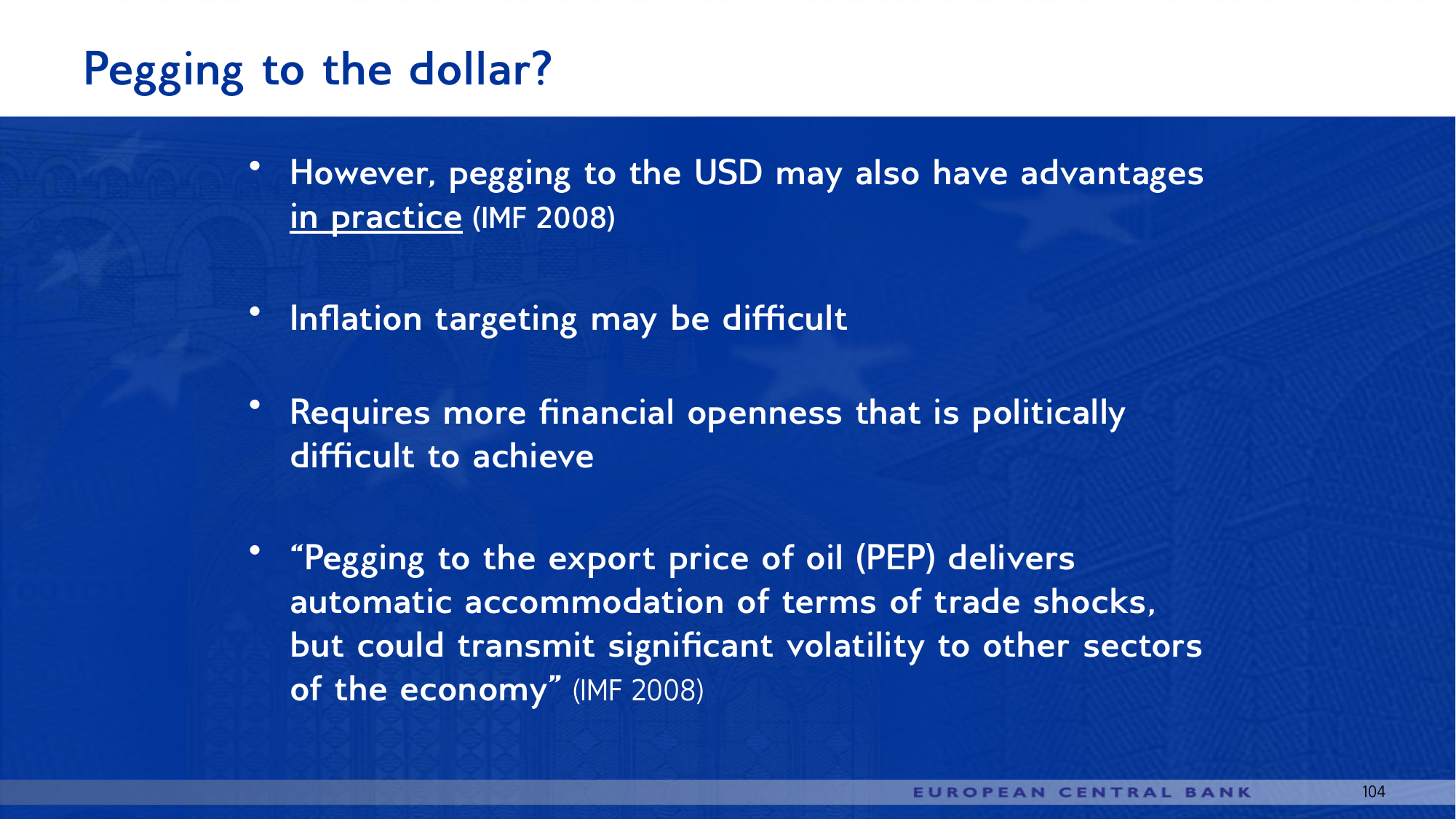

# Pegging to the dollar?
However, pegging to the USD may also have advantages in practice (IMF 2008)

Inflation targeting may be difficult

Requires more financial openness that is politically difficult to achieve

“Pegging to the export price of oil (PEP) delivers automatic accommodation of terms of trade shocks, but could transmit significant volatility to other sectors of the economy” (IMF 2008)
104